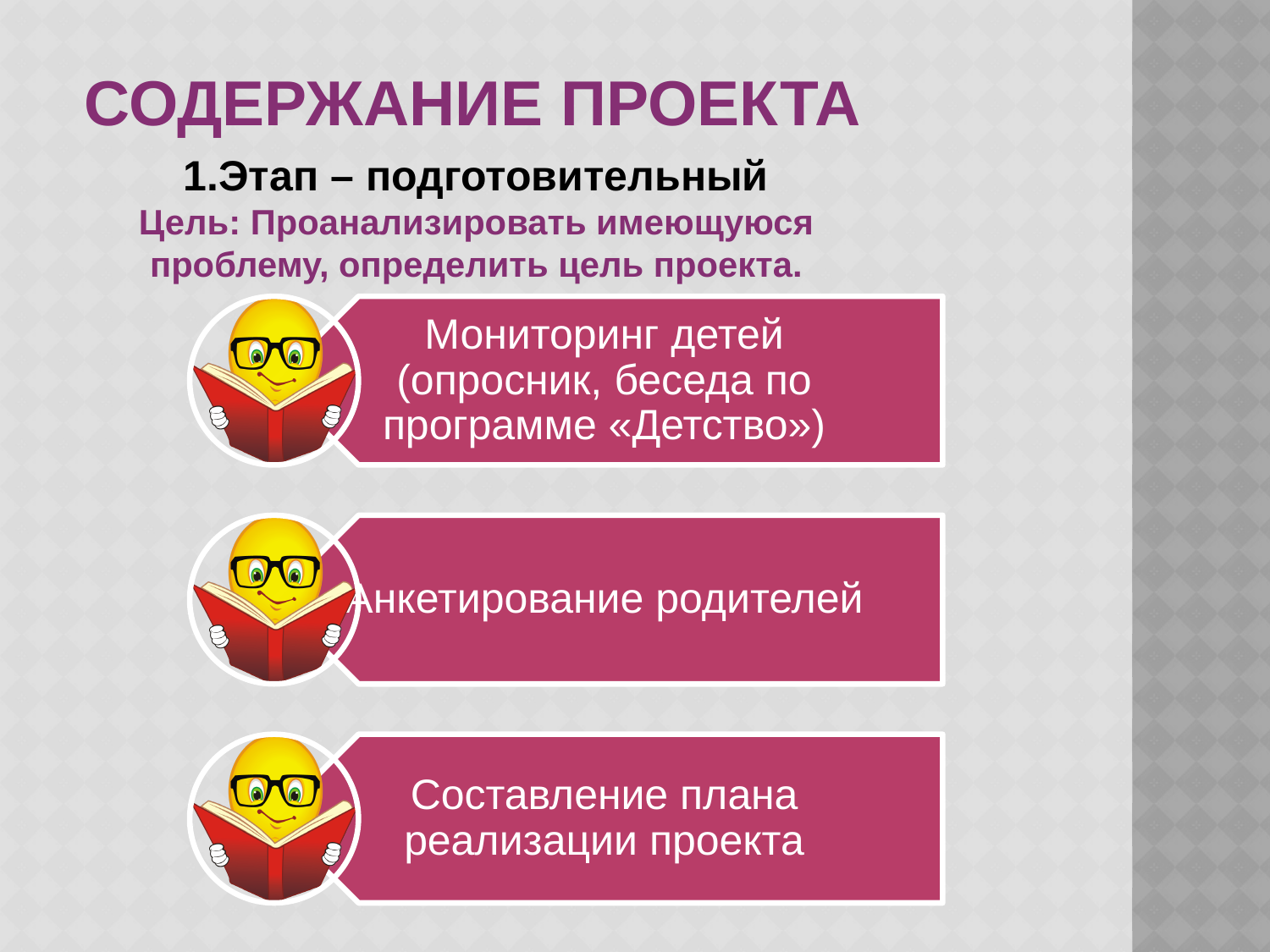

# Содержание проекта
1.Этап – подготовительный
Цель: Проанализировать имеющуюся проблему, определить цель проекта.

Мониторинг детей (опросник, беседа по программе «Детство»)
Анкетирование родителей
Составление плана реализации проекта